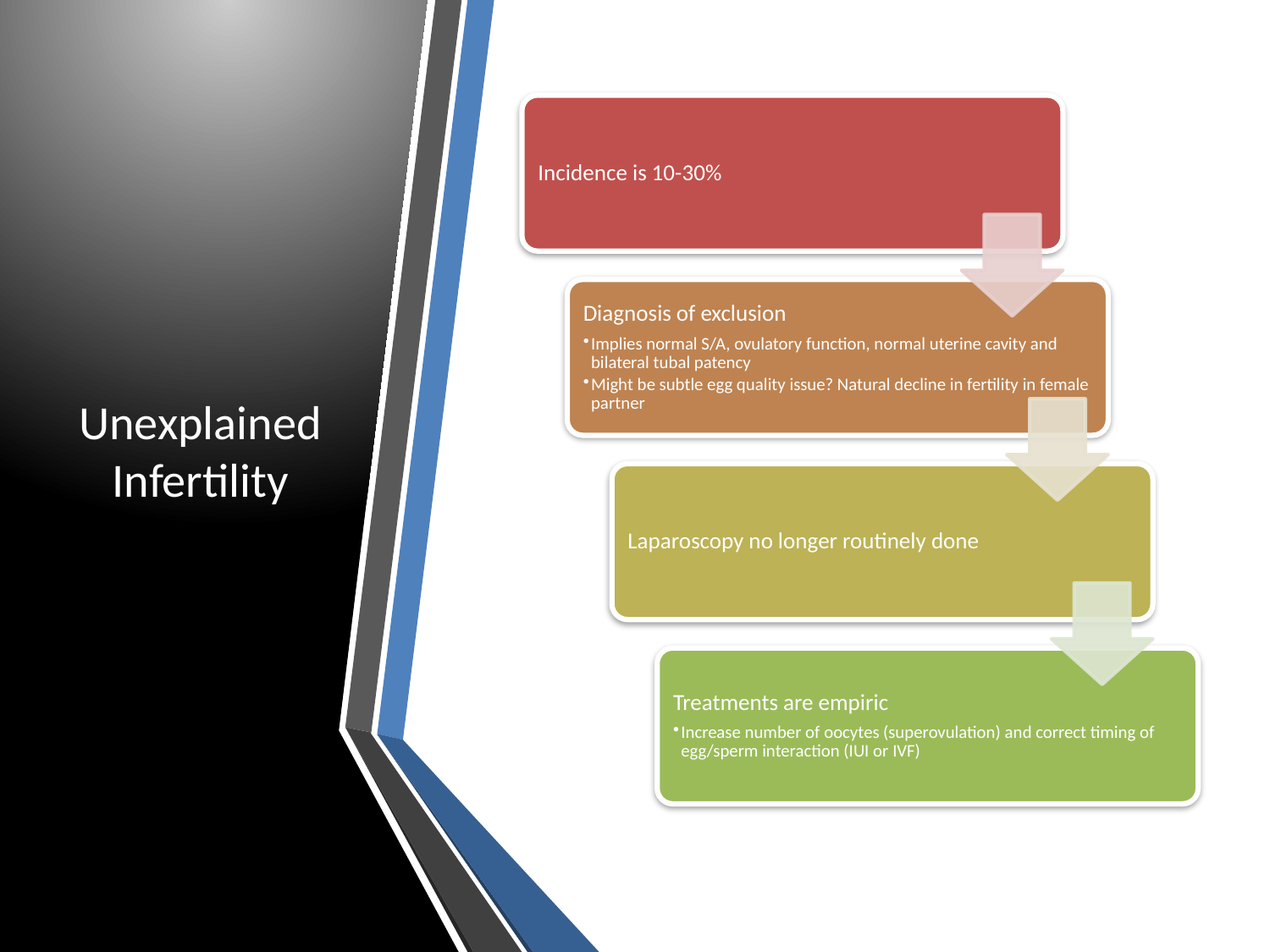

# Unexplained Infertility
Incidence is 10-30%
Diagnosis of exclusion
Implies normal S/A, ovulatory function, normal uterine cavity and bilateral tubal patency
Might be subtle egg quality issue? Natural decline in fertility in female partner
Laparoscopy no longer routinely done
Treatments are empiric
Increase number of oocytes (superovulation) and correct timing of egg/sperm interaction (IUI or IVF)